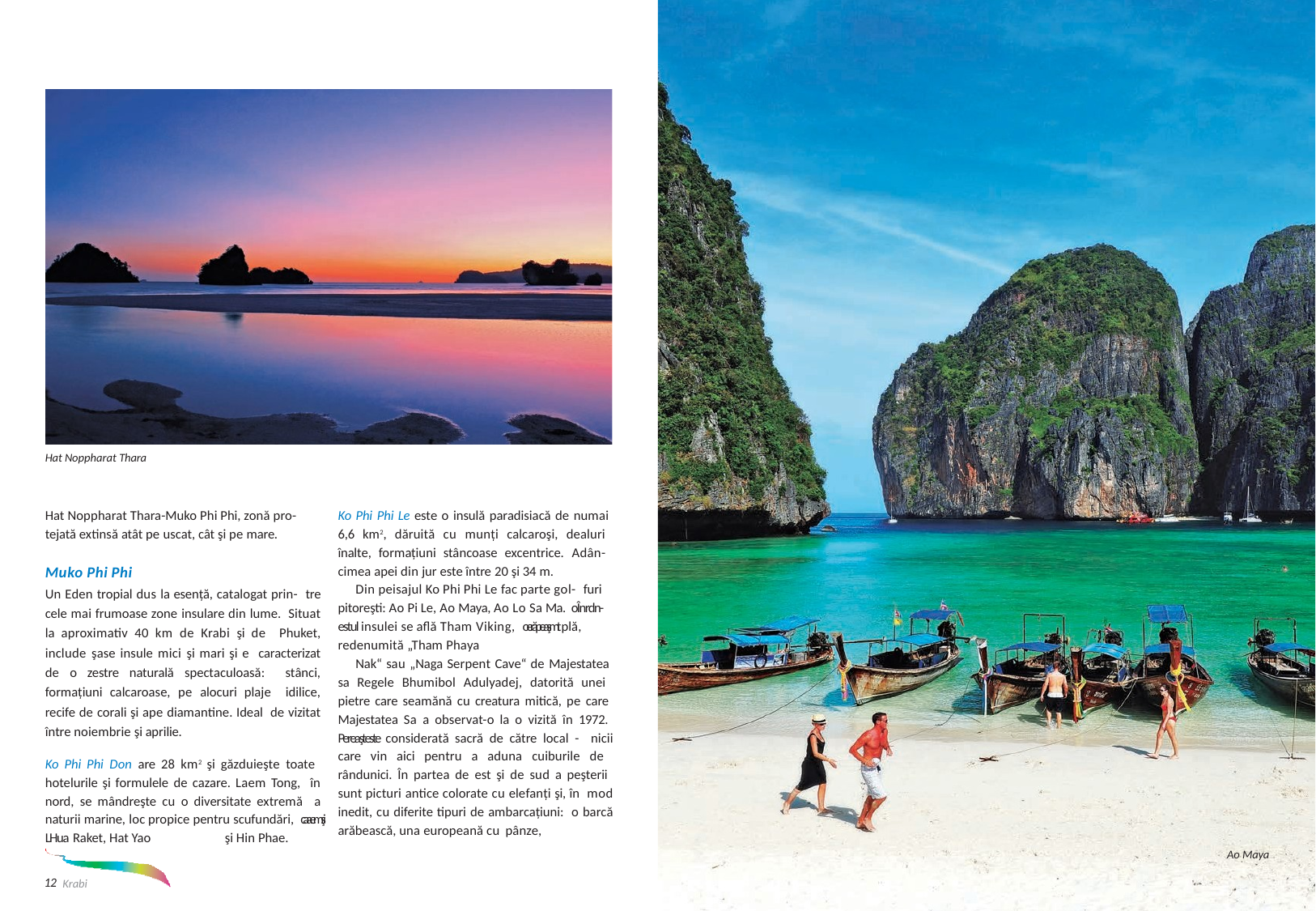

Hat Noppharat Thara
Ko Phi Phi Le este o insulă paradisiacă de numai  6,6 km2, dăruită cu munți calcaroşi, dealuri  înalte, formațiuni stâncoase excentrice. Adân-  cimea apei din jur este între 20 şi 34 m.
Din peisajul Ko Phi Phi Le fac parte gol-  furi pitoreşti: Ao Pi Le, Ao Maya, Ao Lo Sa Ma.  oÎnrdn-estul insulei se află Tham Viking,  oerăpeaşmt plă, redenumită „Tham Phaya
Nak“ sau „Naga Serpent Cave“ de Majestatea  sa Regele Bhumibol Adulyadej, datorită unei  pietre care seamănă cu creatura mitică, pe care  Majestatea Sa a observat-o la o vizită în 1972.  Pereaşteste considerată sacră de către local -  nicii care vin aici pentru a aduna cuiburile de  rândunici. În partea de est şi de sud a peşterii  sunt picturi antice colorate cu elefanți şi, în  mod inedit, cu diferite tipuri de ambarcațiuni:  o barcă arăbească, una europeană cu pânze,
Hat Noppharat Thara-Muko Phi Phi, zonă pro-  tejată extinsă atât pe uscat, cât şi pe mare.
Muko Phi Phi
Un Eden tropial dus la esență, catalogat prin-  tre cele mai frumoase zone insulare din lume.  Situat la aproximativ 40 km de Krabi şi de  Phuket, include şase insule mici şi mari şi e  caracterizat de o zestre naturală spectaculoasă:  stânci, formațiuni calcaroase, pe alocuri plaje  idilice, recife de corali şi ape diamantine. Ideal  de vizitat între noiembrie şi aprilie.
Ko Phi Phi Don are 28 km2 şi găzduieşte toate  hotelurile şi formulele de cazare. Laem Tong,  în nord, se mândreşte cu o diversitate extremă  a naturii marine, loc propice pentru scufundări,  caaemşi                                                           LHua  Raket, Hat Yao	şi Hin Phae.
Ao Maya

Krabi 13
12 Krabi